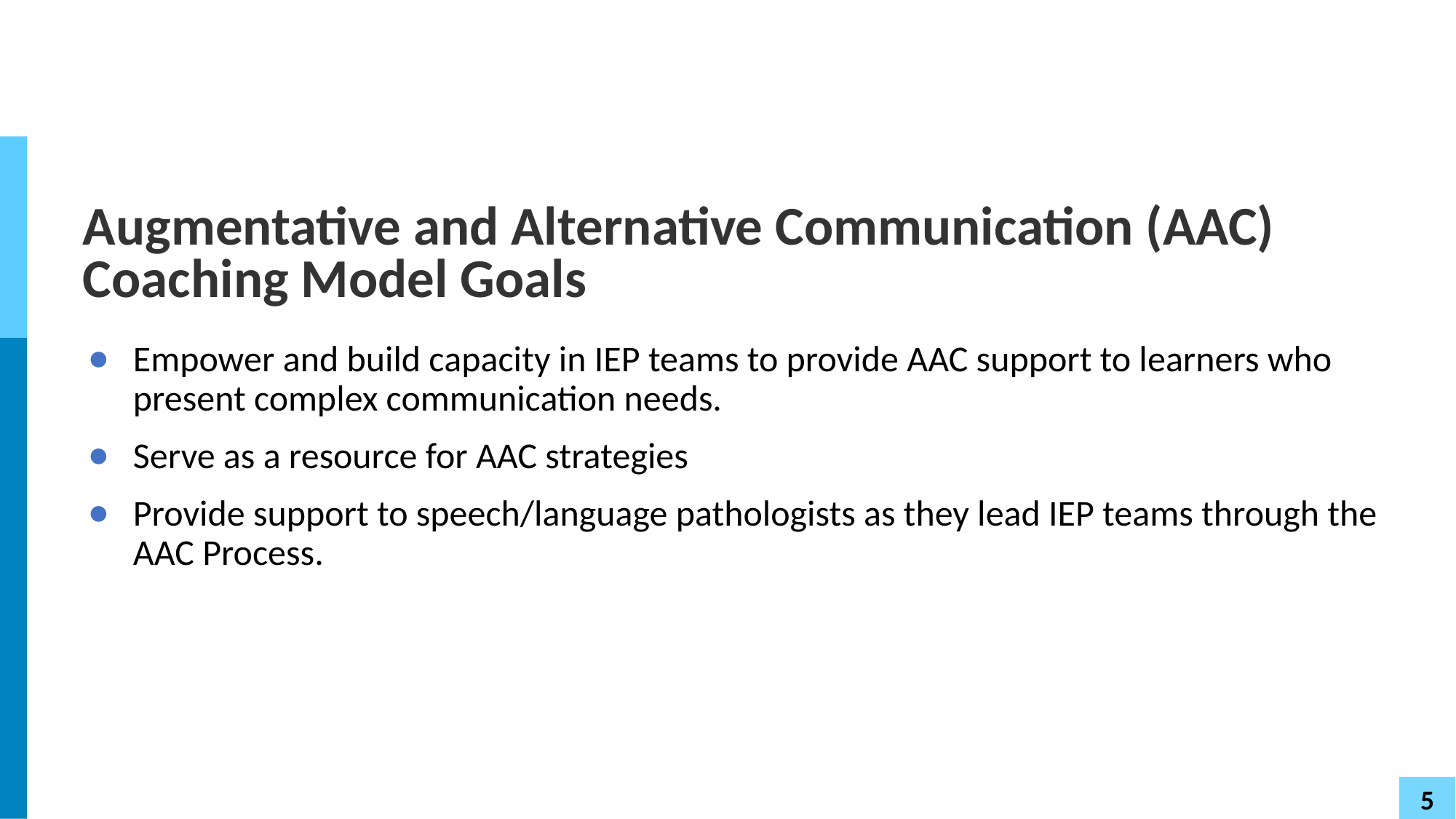

# Augmentative and Alternative Communication (AAC) Coaching Model Goals
Empower and build capacity in IEP teams to provide AAC support to learners who present complex communication needs.
Serve as a resource for AAC strategies
Provide support to speech/language pathologists as they lead IEP teams through the AAC Process.